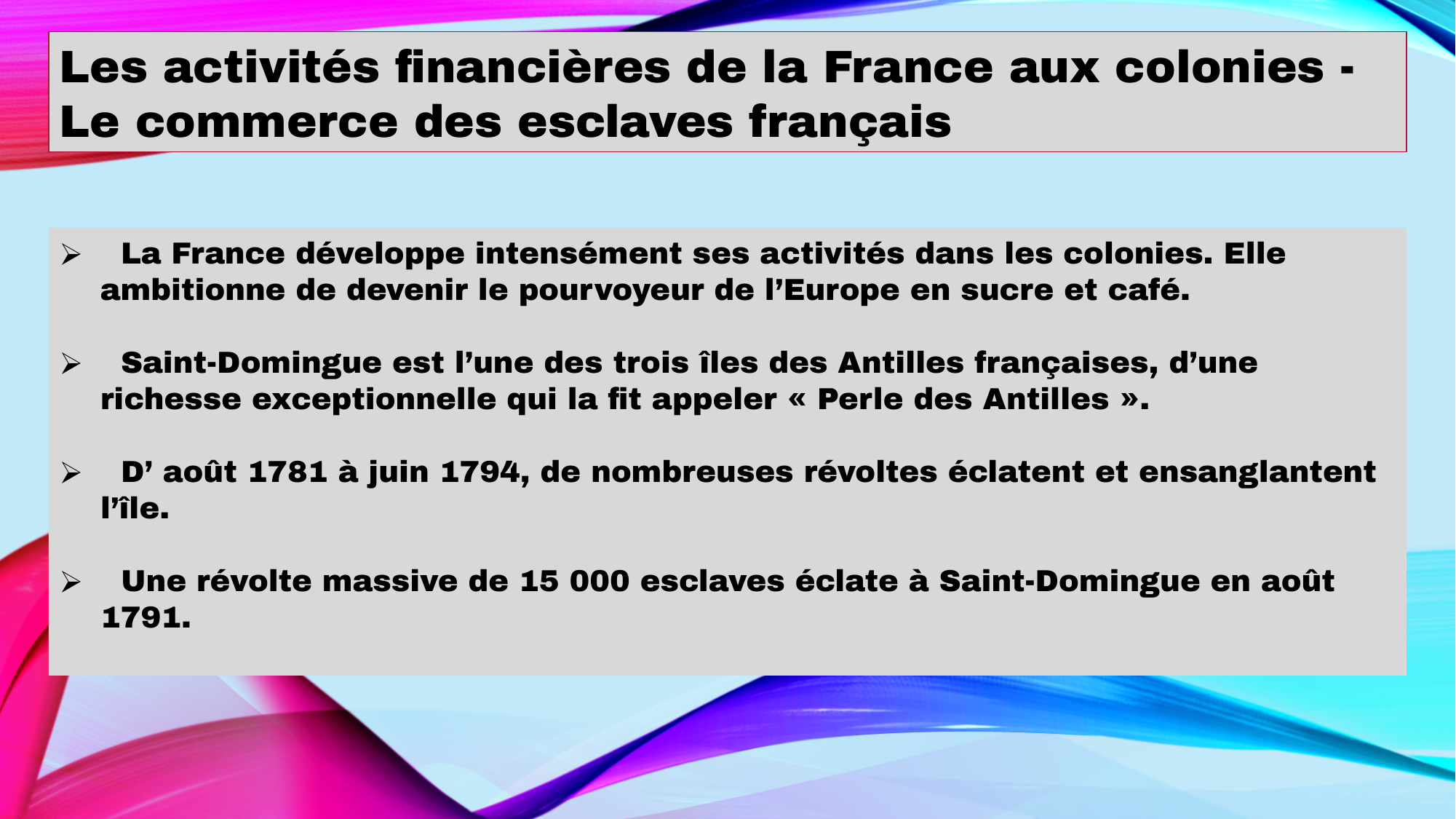

Les activités financières de la France aux colonies -Le commerce des esclaves français
  La France développe intensément ses activités dans les colonies. Elle
    ambitionne de devenir le pourvoyeur de l’Europe en sucre et café.

  Saint-Domingue est l’une des trois îles des Antilles françaises, d’une richesse exceptionnelle qui la fit appeler « Perle des Antilles ».

  D’ août 1781 à juin 1794, de nombreuses révoltes éclatent et ensanglantent l’île.

  Une révolte massive de 15 000 esclaves éclate à Saint-Domingue en août 1791.